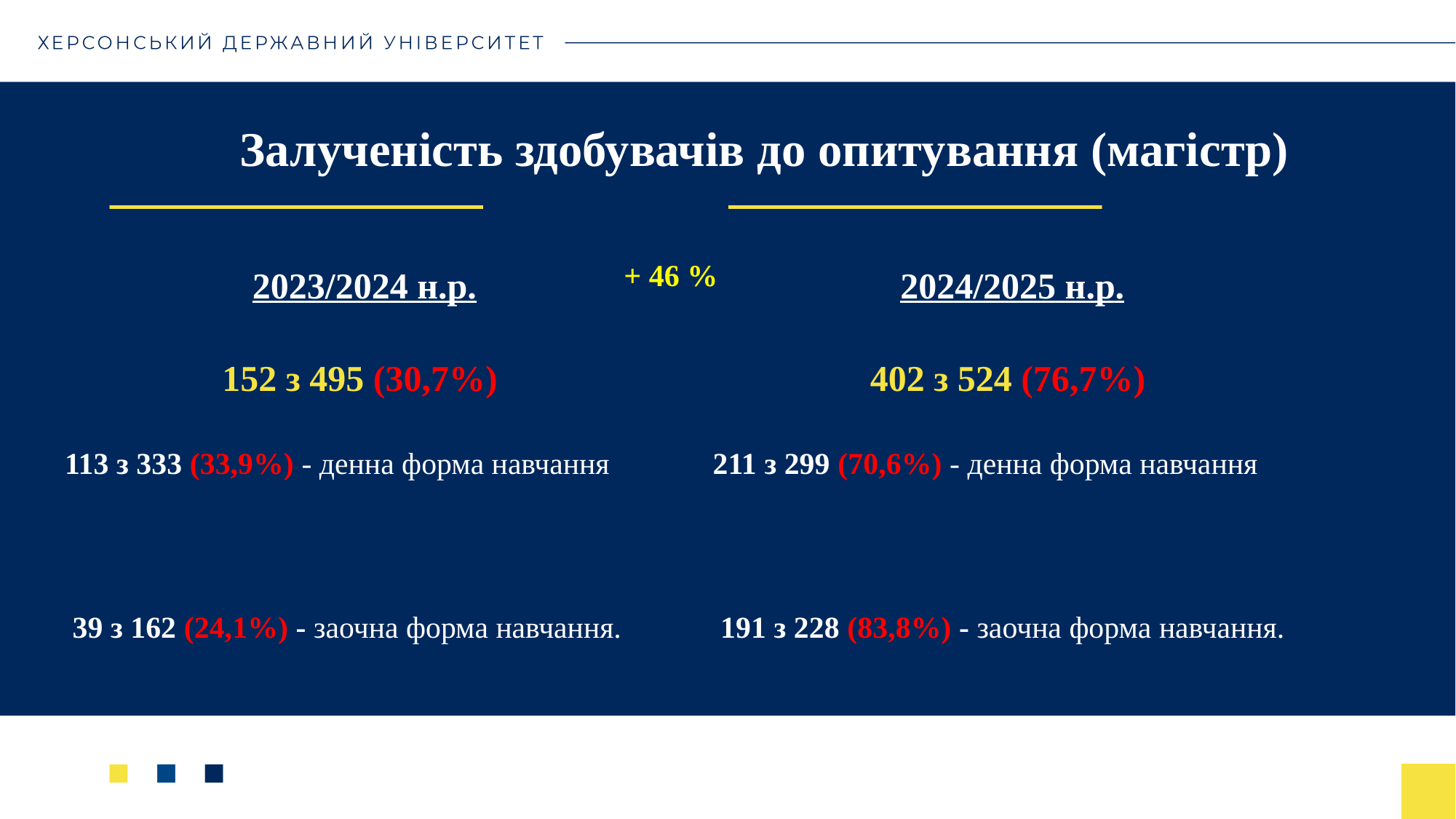

# Залученість здобувачів до опитування (магістр)
2023/2024 н.р.
152 з 495 (30,7%)
113 з 333 (33,9%) - денна форма навчання

 39 з 162 (24,1%) - заочна форма навчання.
2024/2025 н.р.
402 з 524 (76,7%)
211 з 299 (70,6%) - денна форма навчання

 191 з 228 (83,8%) - заочна форма навчання.
+ 46 %